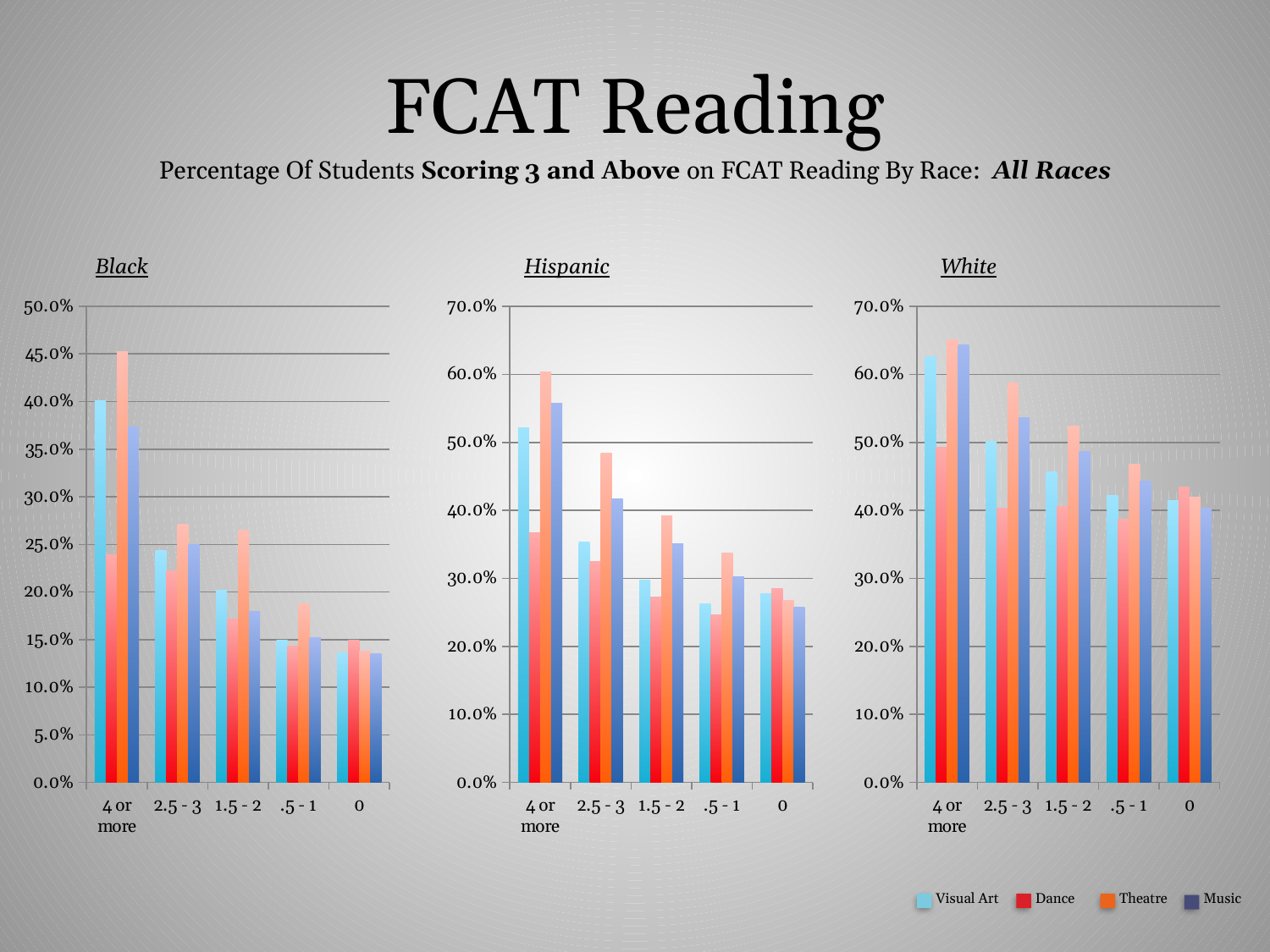

FCAT Reading
Percentage Of Students Scoring 3 and Above on FCAT Reading By Race:  All Races
Black
Hispanic
White

### Chart

| Category | Art | Dance | Drama | Music |
|---|---|---|---|---|
| 4 or more | 0.401 | 0.239 | 0.452 | 0.373 |
| 2.5 - 3 | 0.244 | 0.222 | 0.271 | 0.25 |
| 1.5 - 2 | 0.202 | 0.172 | 0.265 | 0.18 |
| .5 - 1 | 0.149 | 0.143 | 0.188 | 0.152 |
| 0 | 0.136 | 0.149 | 0.138 | 0.135 |

### Chart

| Category | Art | Dance | Drama | Music |
|---|---|---|---|---|
| 4 or more | 0.522 | 0.367 | 0.604 | 0.558 |
| 2.5 - 3 | 0.353 | 0.325 | 0.484 | 0.417 |
| 1.5 - 2 | 0.297 | 0.272 | 0.392 | 0.351 |
| .5 - 1 | 0.263 | 0.247 | 0.337 | 0.303 |
| 0 | 0.277 | 0.285 | 0.268 | 0.258 |

### Chart

| Category | Art | Dance | Drama | Music |
|---|---|---|---|---|
| 4 or more | 0.626 | 0.493 | 0.651 | 0.644 |
| 2.5 - 3 | 0.502 | 0.403 | 0.587 | 0.536 |
| 1.5 - 2 | 0.457 | 0.406 | 0.524 | 0.486 |
| .5 - 1 | 0.422 | 0.387 | 0.468 | 0.443 |
| 0 | 0.414 | 0.435 | 0.42 | 0.403 |
Visual Art
Dance
Theatre

Music